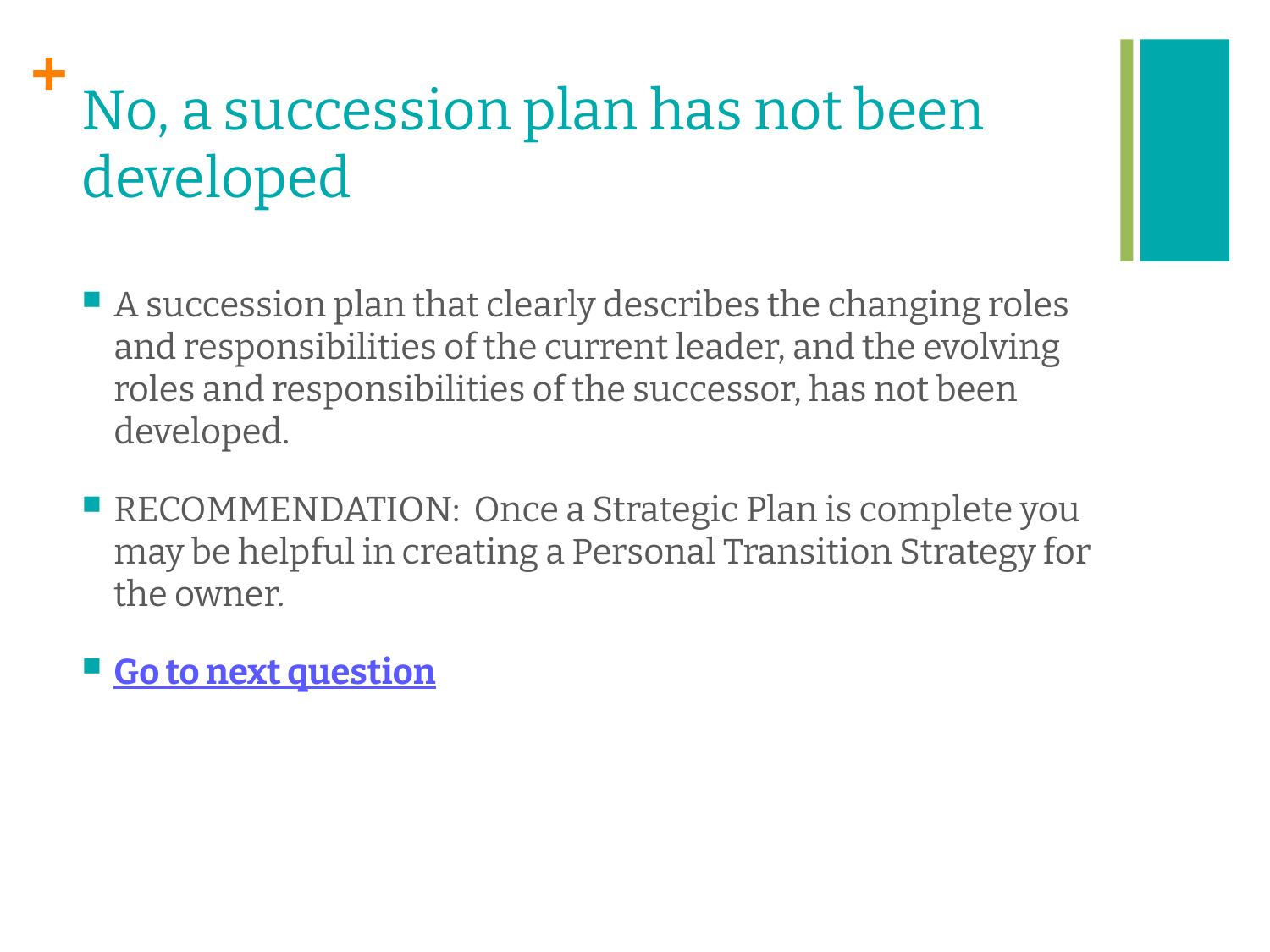

# No, a succession plan has not been developed
A succession plan that clearly describes the changing roles and responsibilities of the current leader, and the evolving roles and responsibilities of the successor, has not been developed.
RECOMMENDATION:  Once a Strategic Plan is complete you may be helpful in creating a Personal Transition Strategy for the owner.
Go to next question